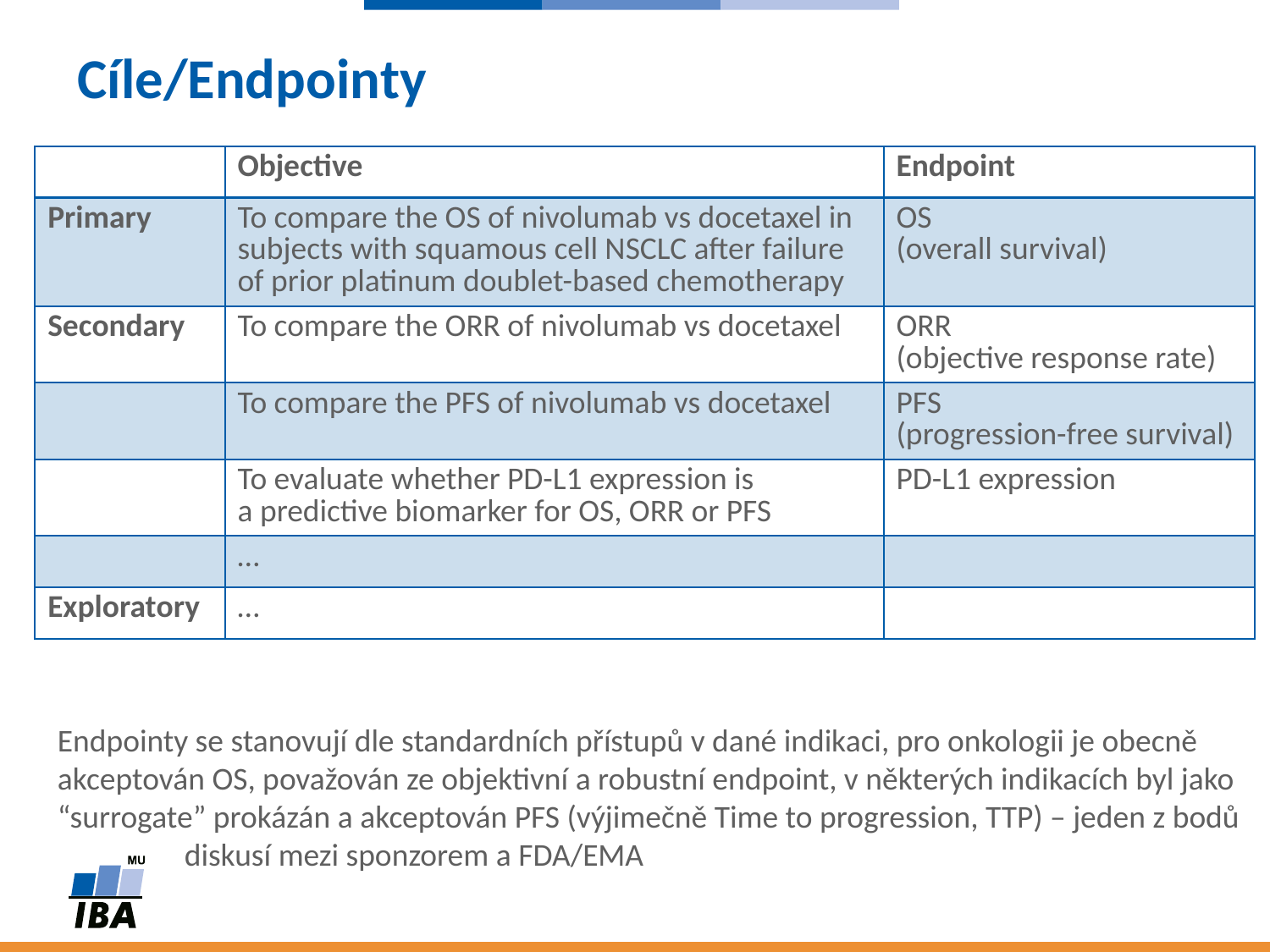

# Cíle/Endpointy
|  | Objective | Endpoint |
| --- | --- | --- |
| Primary | To compare the OS of nivolumab vs docetaxel in subjects with squamous cell NSCLC after failure of prior platinum doublet-based chemotherapy | OS (overall survival) |
| Secondary | To compare the ORR of nivolumab vs docetaxel | ORR (objective response rate) |
|  | To compare the PFS of nivolumab vs docetaxel | PFS (progression-free survival) |
|  | To evaluate whether PD-L1 expression is a predictive biomarker for OS, ORR or PFS | PD-L1 expression |
|  | … |  |
| Exploratory | … |  |
Endpointy se stanovují dle standardních přístupů v dané indikaci, pro onkologii je obecně akceptován OS, považován ze objektivní a robustní endpoint, v některých indikacích byl jako “surrogate” prokázán a akceptován PFS (výjimečně Time to progression, TTP) – jeden z bodů 	diskusí mezi sponzorem a FDA/EMA